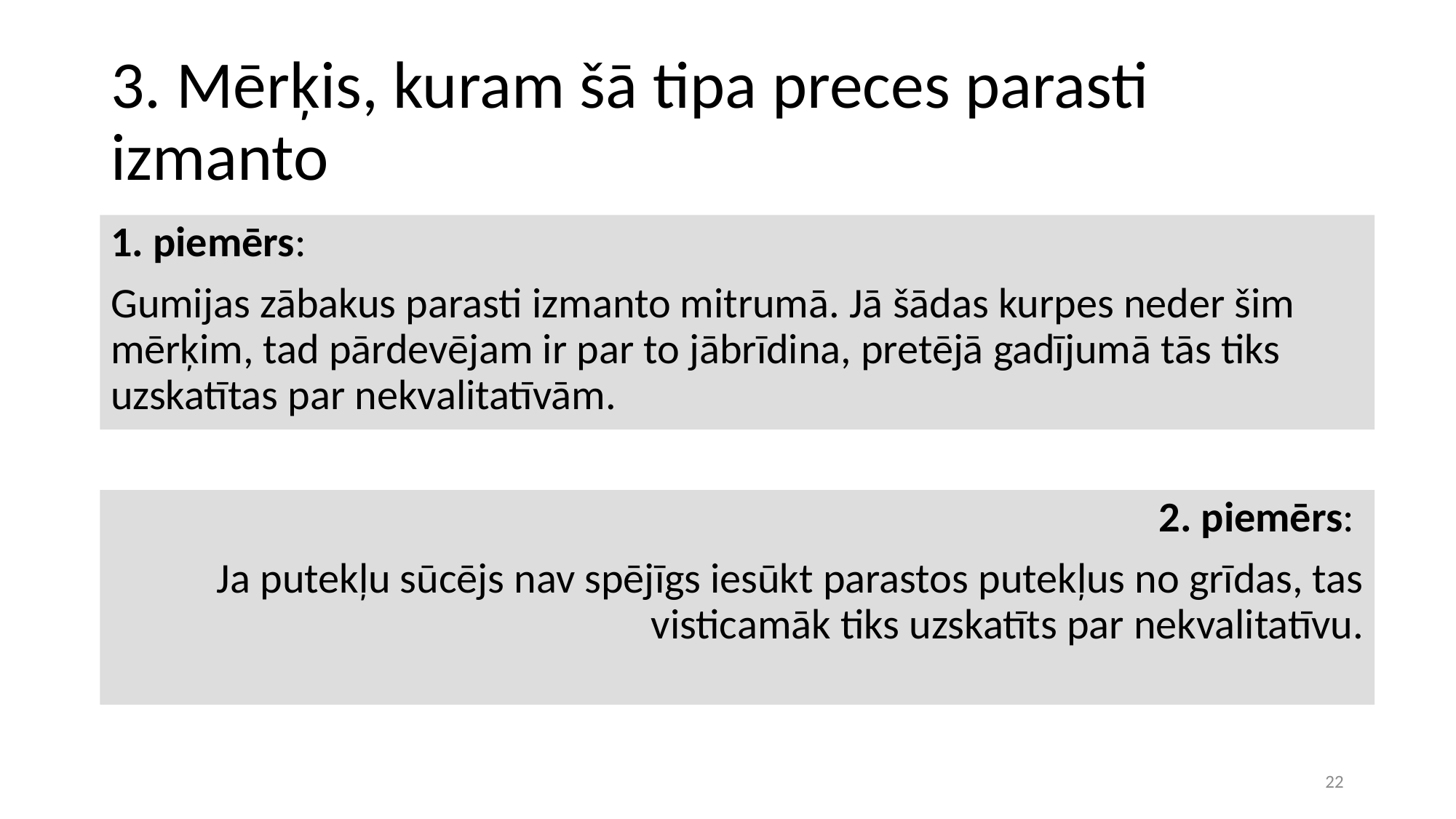

3. Mērķis, kuram šā tipa preces parasti izmanto
1. piemērs:
Gumijas zābakus parasti izmanto mitrumā. Jā šādas kurpes neder šim mērķim, tad pārdevējam ir par to jābrīdina, pretējā gadījumā tās tiks uzskatītas par nekvalitatīvām.
2. piemērs:
Ja putekļu sūcējs nav spējīgs iesūkt parastos putekļus no grīdas, tas visticamāk tiks uzskatīts par nekvalitatīvu.
22